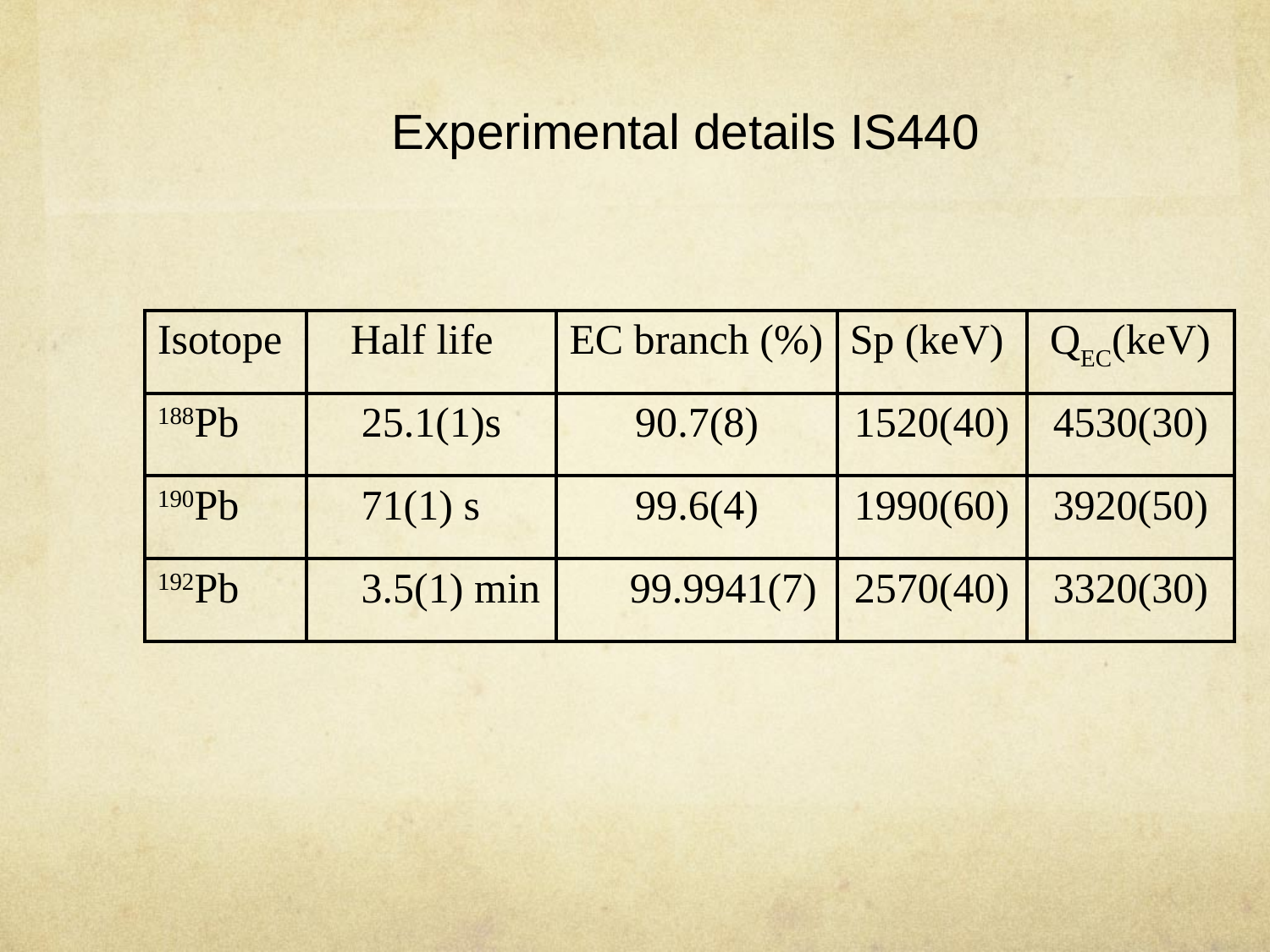

# Experimental details IS440
| Isotope | Half life | EC branch (%) | Sp (keV) | QEC(keV) |
| --- | --- | --- | --- | --- |
| 188Pb | 25.1(1)s | 90.7(8) | 1520(40) | 4530(30) |
| 190Pb | 71(1) s | 99.6(4) | 1990(60) | 3920(50) |
| 192Pb | 3.5(1) min | 99.9941(7) | 2570(40) | 3320(30) |